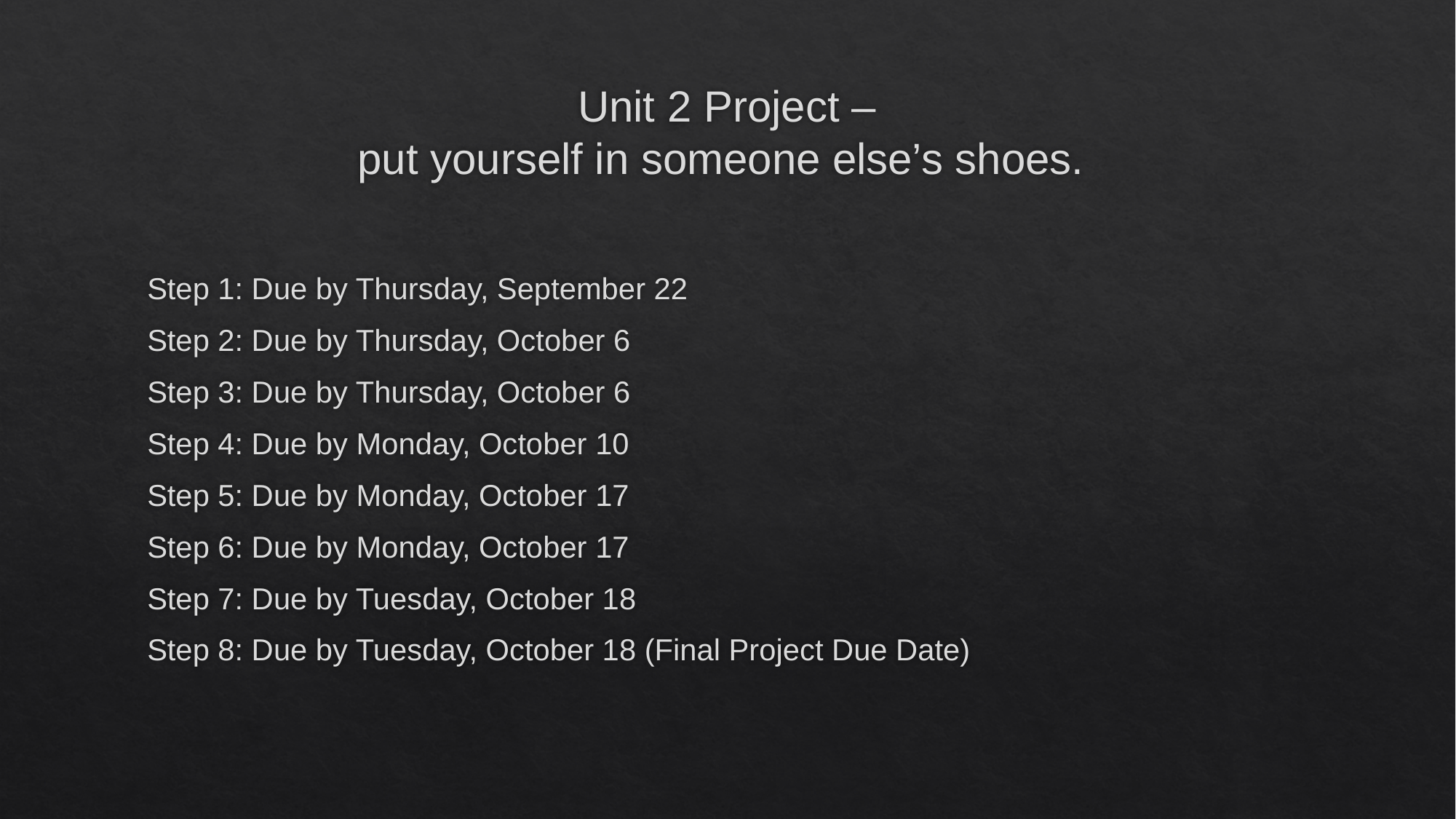

# Unit 2 Project – put yourself in someone else’s shoes.
Step 1: Due by Thursday, September 22
Step 2: Due by Thursday, October 6
Step 3: Due by Thursday, October 6
Step 4: Due by Monday, October 10
Step 5: Due by Monday, October 17
Step 6: Due by Monday, October 17
Step 7: Due by Tuesday, October 18
Step 8: Due by Tuesday, October 18 (Final Project Due Date)